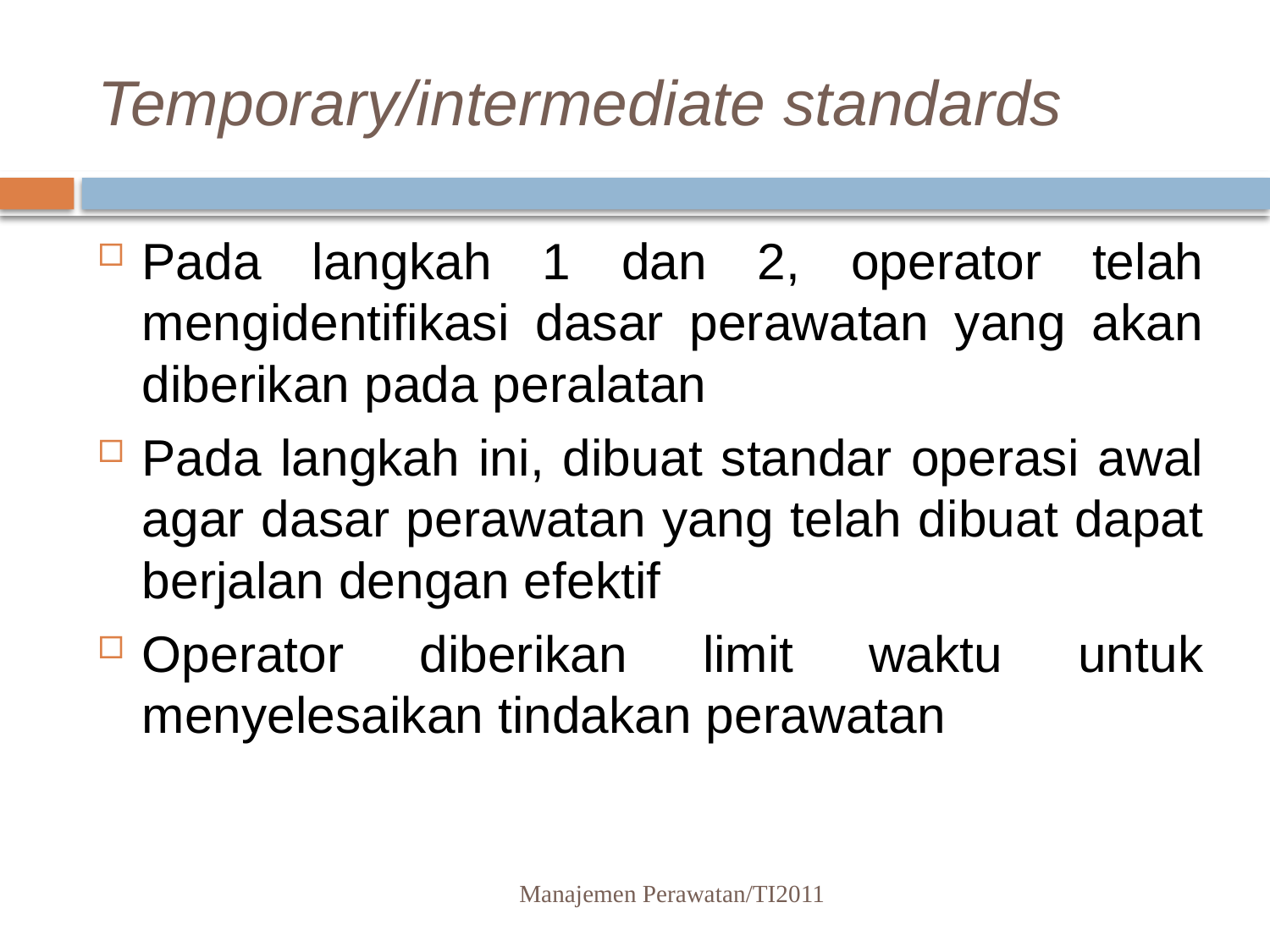

# Temporary/intermediate standards
Pada langkah 1 dan 2, operator telah mengidentifikasi dasar perawatan yang akan diberikan pada peralatan
Pada langkah ini, dibuat standar operasi awal agar dasar perawatan yang telah dibuat dapat berjalan dengan efektif
Operator diberikan limit waktu untuk menyelesaikan tindakan perawatan
Manajemen Perawatan/TI2011